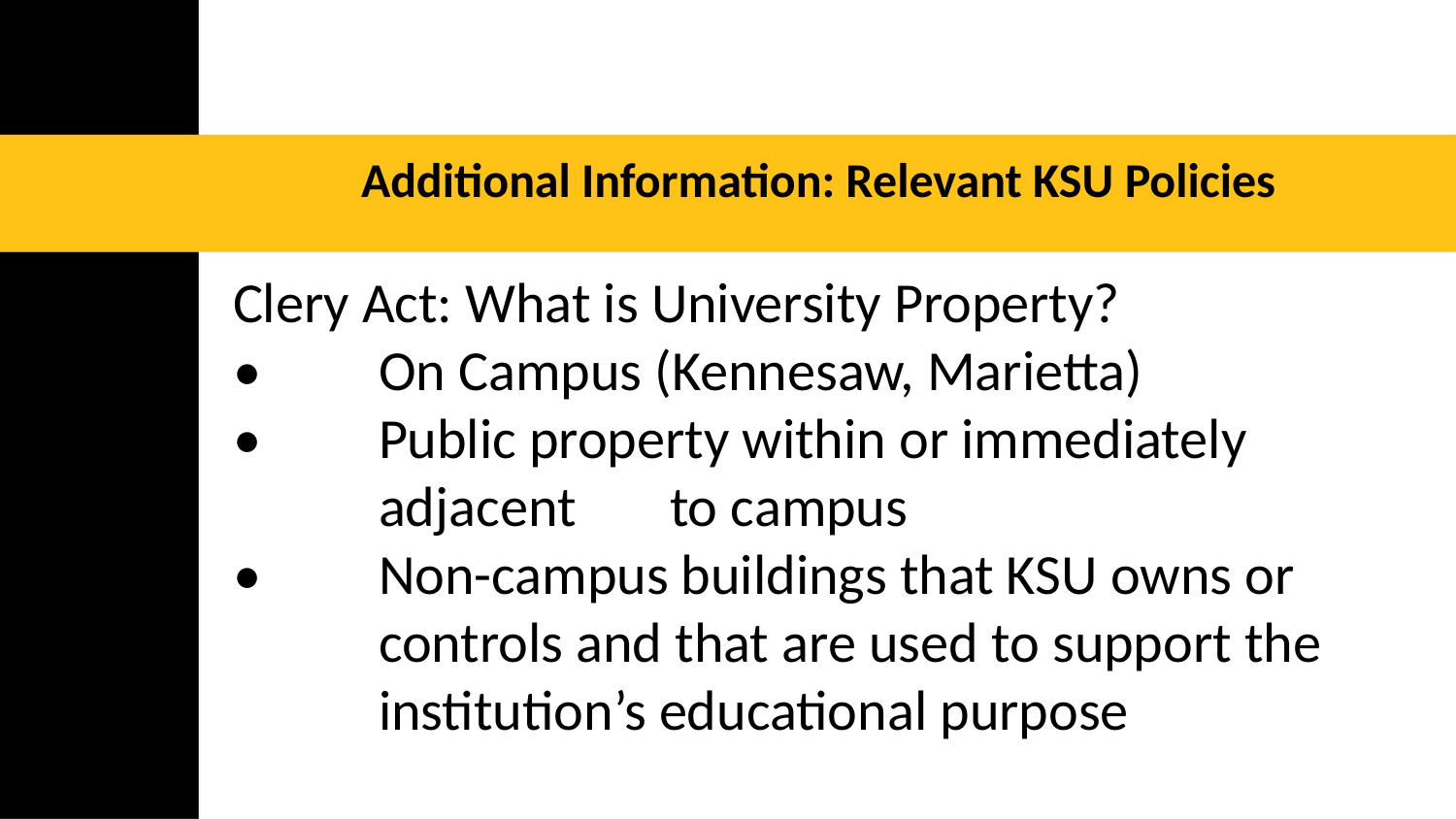

Additional Information: Relevant KSU Policies
Clery Act: What is University Property?
• 	On Campus (Kennesaw, Marietta)
• 	Public property within or immediately 	adjacent 	to campus
• 	Non-campus buildings that KSU owns or 	controls and that are used to support the 	institution’s educational purpose